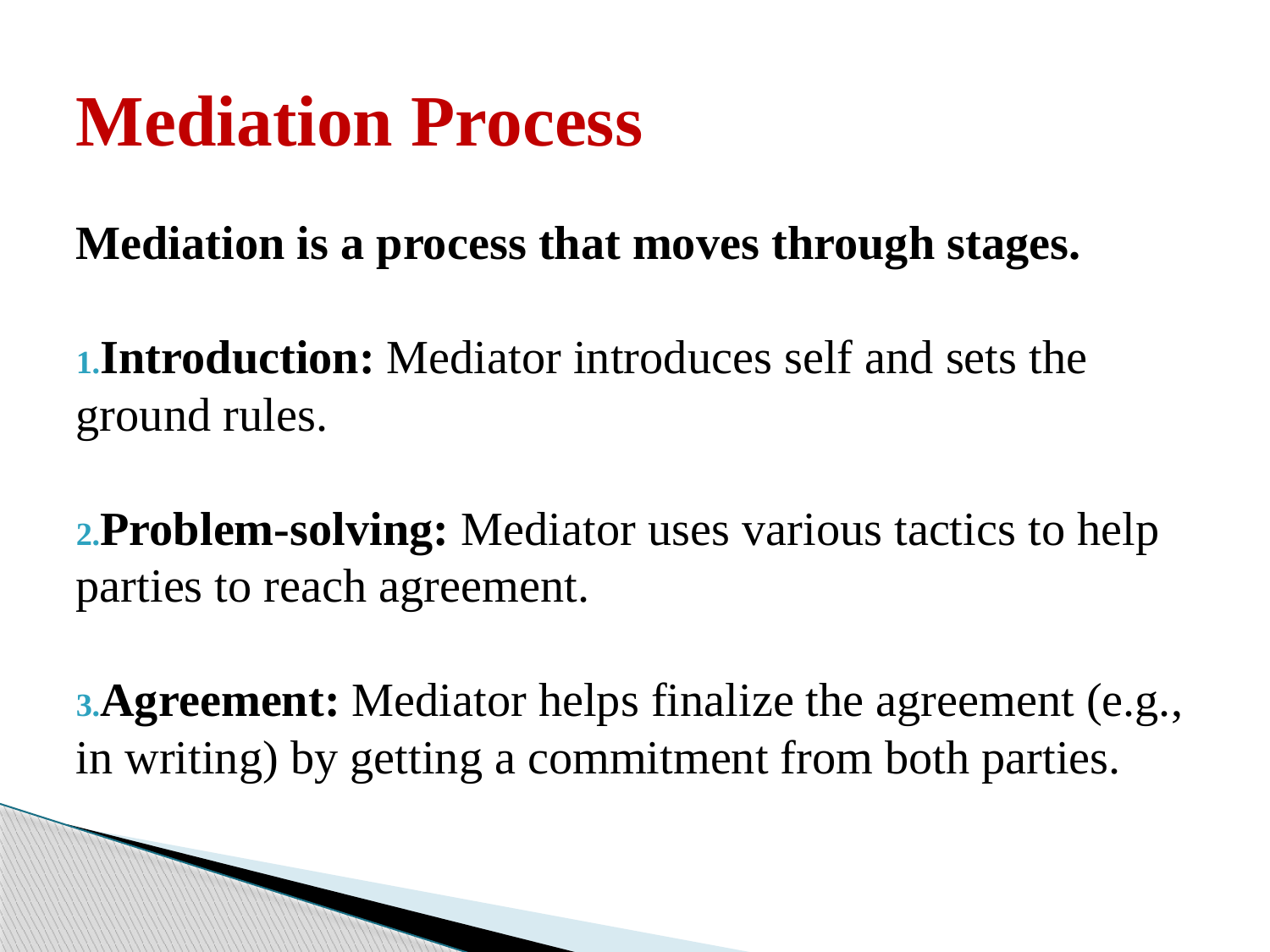

# Mediation Process
Mediation is a process that moves through stages.

Introduction: Mediator introduces self and sets the ground rules.

Problem-solving: Mediator uses various tactics to help parties to reach agreement.

Agreement: Mediator helps finalize the agreement (e.g., in writing) by getting a commitment from both parties.